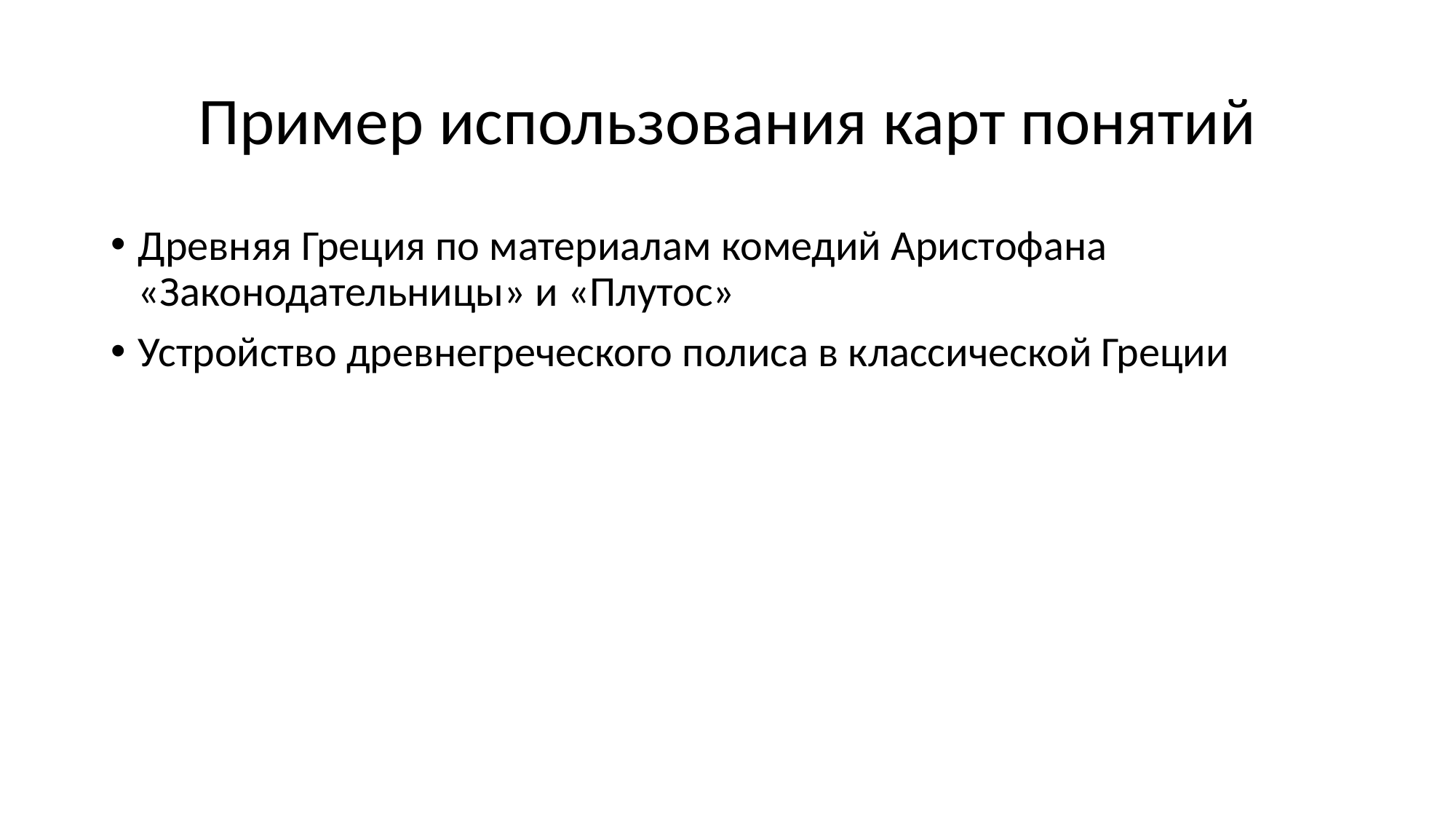

# Пример использования карт понятий
Древняя Греция по материалам комедий Аристофана «Законодательницы» и «Плутос»
Устройство древнегреческого полиса в классической Греции